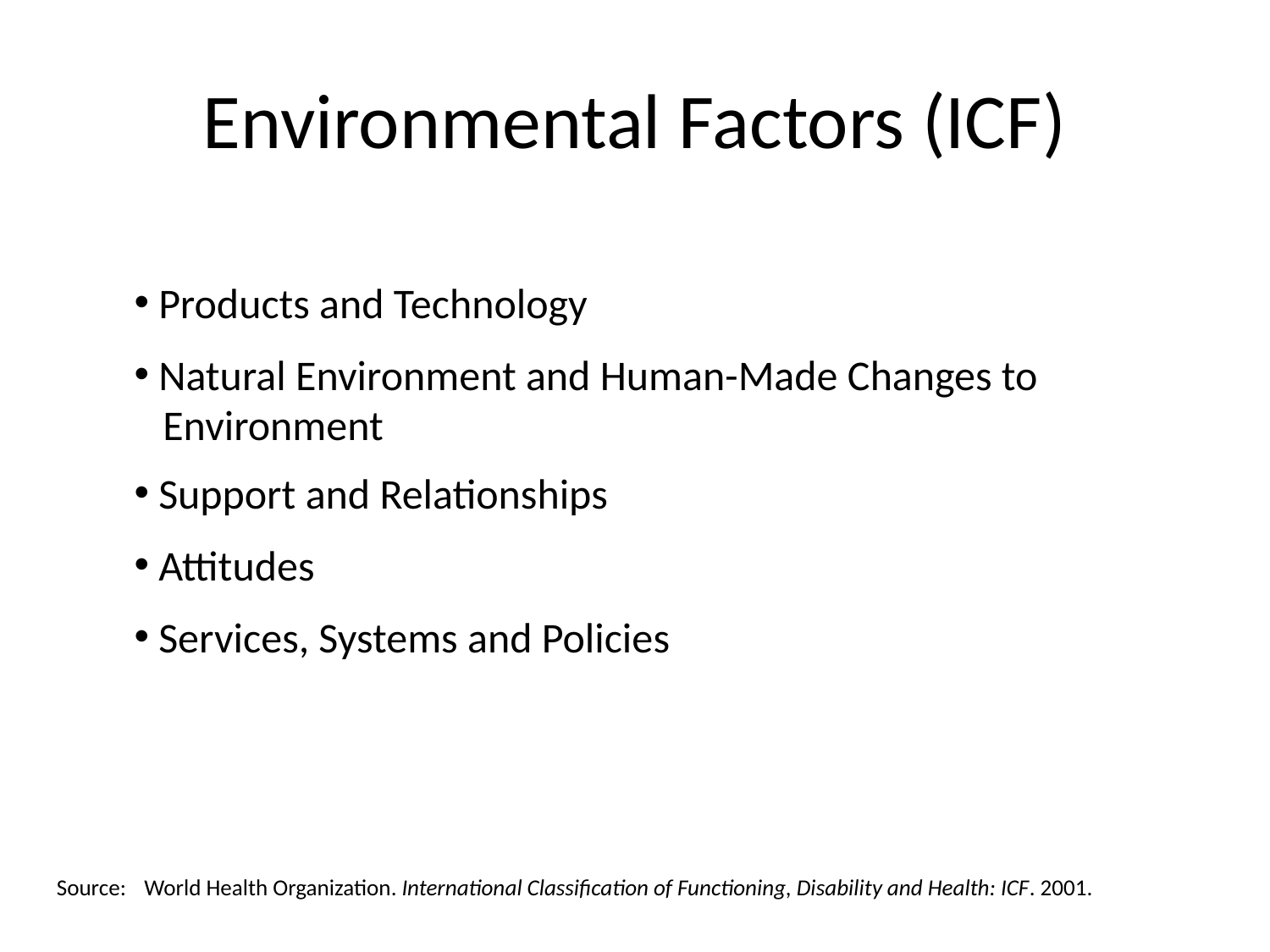

# Environmental Factors (ICF)
 Products and Technology
 Natural Environment and Human-Made Changes to
   Environment
 Support and Relationships
 Attitudes
 Services, Systems and Policies
Source:	World Health Organization. International Classification of Functioning, Disability and Health: ICF. 2001.